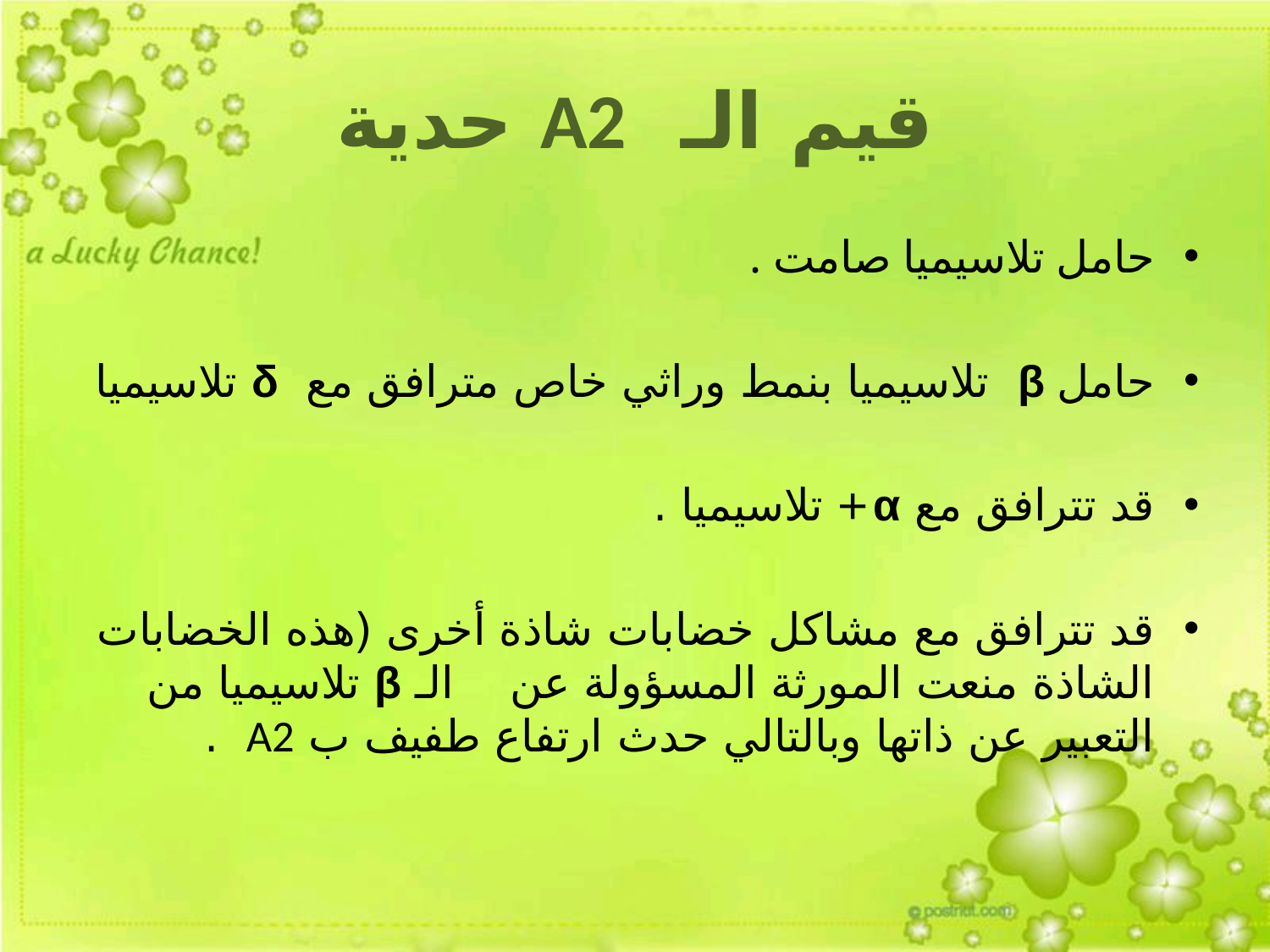

# قيم الـ  A2 حدية
حامل تلاسيميا صامت .

حامل β  تلاسيميا بنمط وراثي خاص مترافق مع  δ تلاسيميا

قد تترافق مع α+ تلاسيميا .

قد تترافق مع مشاكل خضابات شاذة أخرى (هذه الخضابات الشاذة منعت المورثة المسؤولة عن    الـ β تلاسيميا من التعبير عن ذاتها وبالتالي حدث ارتفاع طفيف ب A2  .